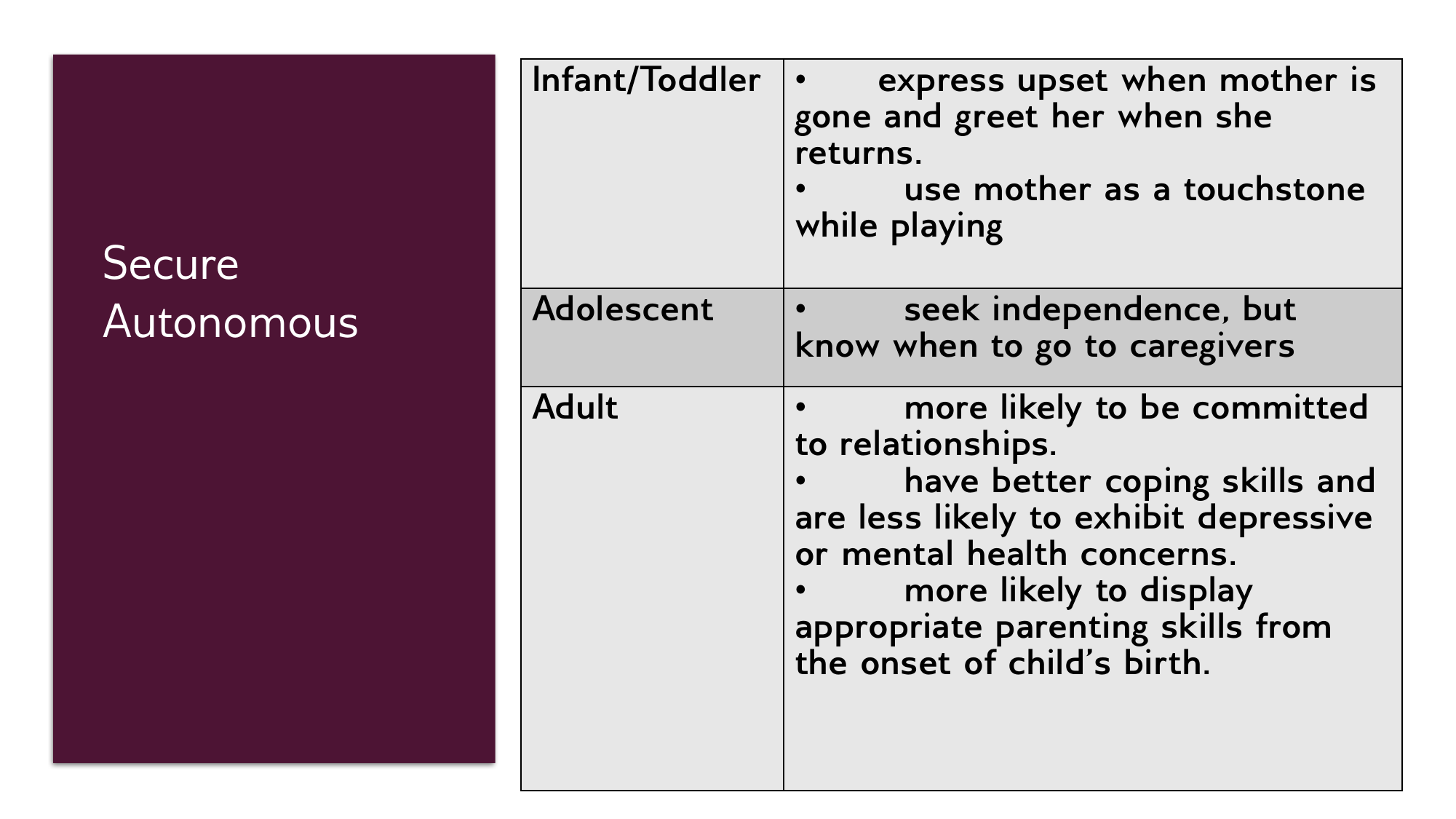

| Infant/Toddler | • express upset when mother is gone and greet her when she returns. • use mother as a touchstone while playing |
| --- | --- |
| Adolescent | • seek independence, but know when to go to caregivers |
| Adult | • more likely to be committed to relationships. • have better coping skills and are less likely to exhibit depressive or mental health concerns. • more likely to display appropriate parenting skills from the onset of child’s birth. |
Secure Autonomous